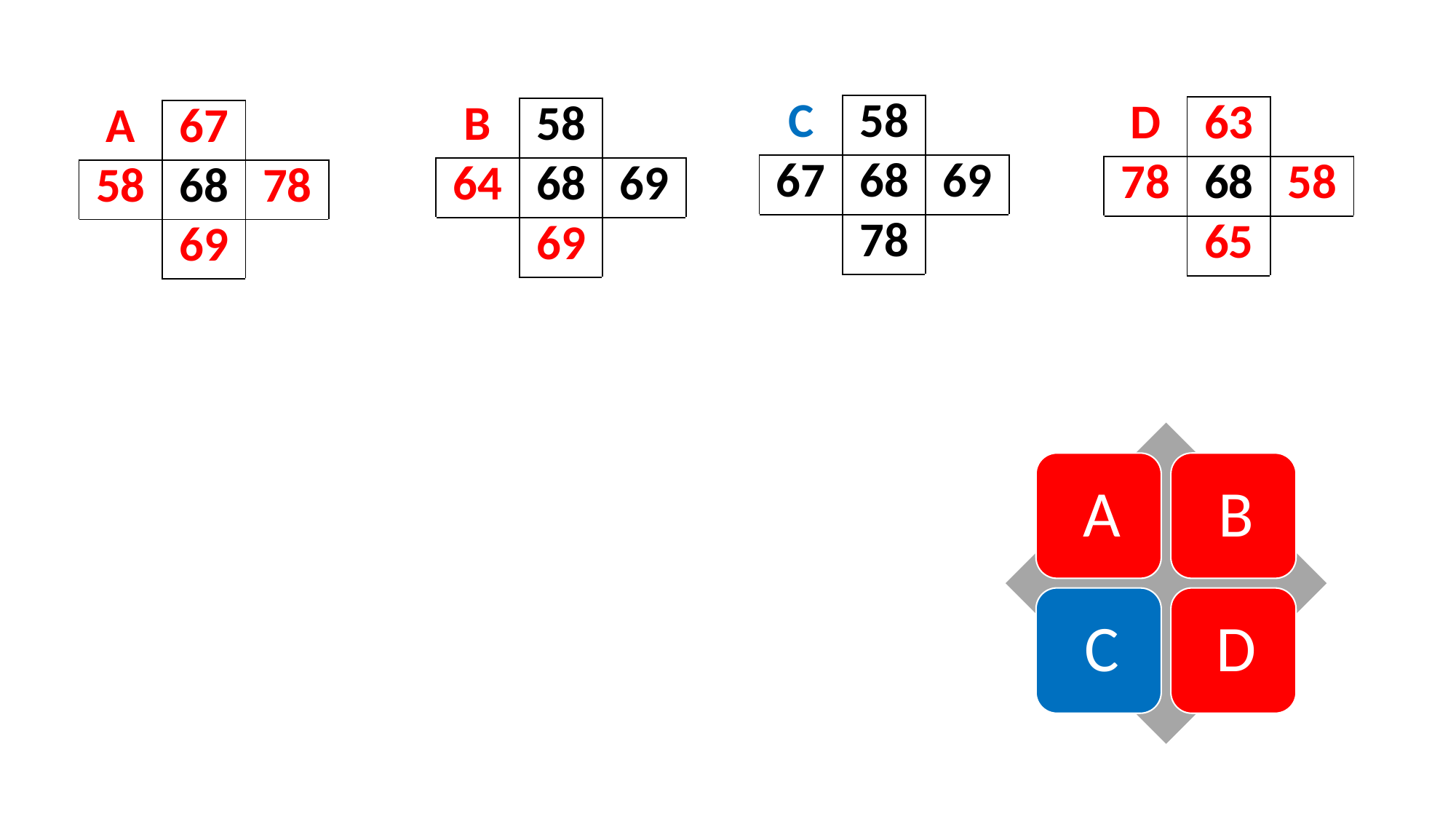

| C | 58 |  |
| --- | --- | --- |
| 67 | 68 | 69 |
|  | 78 |  |
| D | 63 |  |
| --- | --- | --- |
| 78 | 68 | 58 |
|  | 65 |  |
| B | 58 |  |
| --- | --- | --- |
| 64 | 68 | 69 |
|  | 69 |  |
| A | 67 |  |
| --- | --- | --- |
| 58 | 68 | 78 |
|  | 69 |  |
A
B
C
D